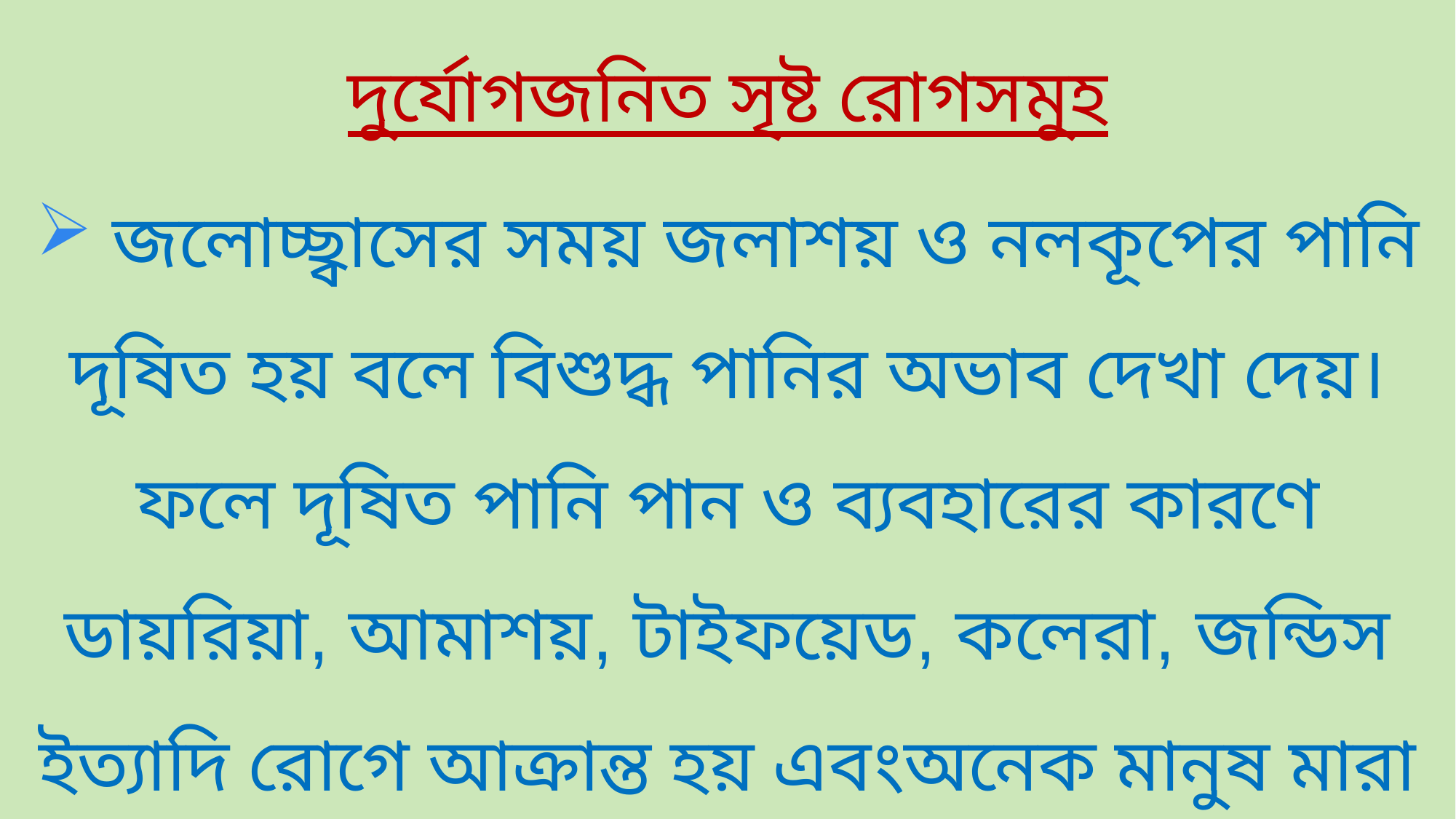

দুর্যোগজনিত সৃষ্ট রোগসমুহ
 জলোচ্ছ্বাসের সময় জলাশয় ও নলকূপের পানি দূষিত হয় বলে বিশুদ্ধ পানির অভাব দেখা দেয়। ফলে দূষিত পানি পান ও ব্যবহারের কারণে ডায়রিয়া, আমাশয়, টাইফয়েড, কলেরা, জন্ডিস ইত্যাদি রোগে আক্রান্ত হয় এবংঅনেক মানুষ মারা যায়।